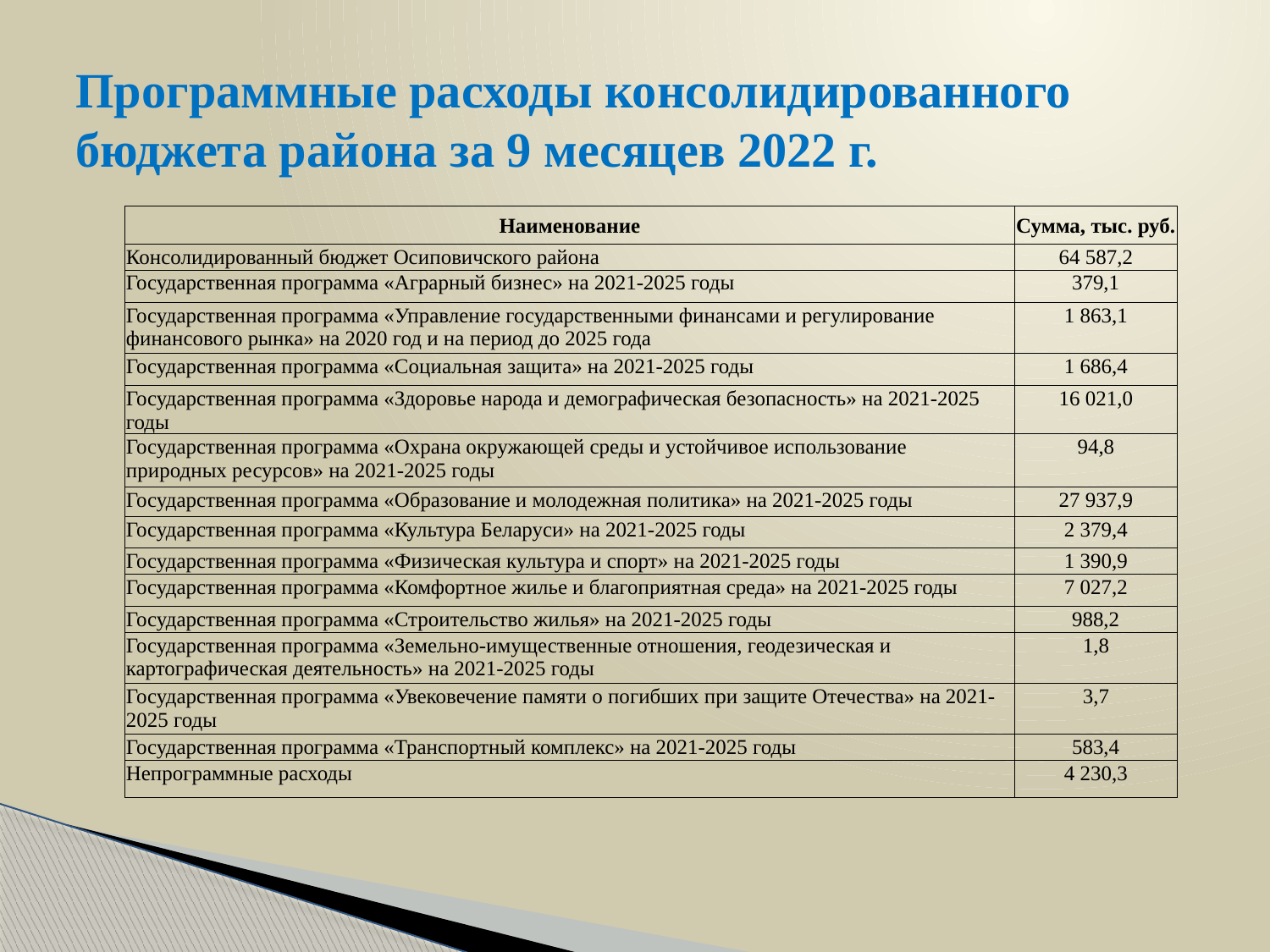

# Программные расходы консолидированного бюджета района за 9 месяцев 2022 г.
| Наименование | Сумма, тыс. руб. |
| --- | --- |
| Консолидированный бюджет Осиповичского района | 64 587,2 |
| Государственная программа «Аграрный бизнес» на 2021-2025 годы | 379,1 |
| Государственная программа «Управление государственными финансами и регулирование финансового рынка» на 2020 год и на период до 2025 года | 1 863,1 |
| Государственная программа «Социальная защита» на 2021-2025 годы | 1 686,4 |
| Государственная программа «Здоровье народа и демографическая безопасность» на 2021-2025 годы | 16 021,0 |
| Государственная программа «Охрана окружающей среды и устойчивое использование природных ресурсов» на 2021-2025 годы | 94,8 |
| Государственная программа «Образование и молодежная политика» на 2021-2025 годы | 27 937,9 |
| Государственная программа «Культура Беларуси» на 2021-2025 годы | 2 379,4 |
| Государственная программа «Физическая культура и спорт» на 2021-2025 годы | 1 390,9 |
| Государственная программа «Комфортное жилье и благоприятная среда» на 2021-2025 годы | 7 027,2 |
| Государственная программа «Строительство жилья» на 2021-2025 годы | 988,2 |
| Государственная программа «Земельно-имущественные отношения, геодезическая и картографическая деятельность» на 2021-2025 годы | 1,8 |
| Государственная программа «Увековечение памяти о погибших при защите Отечества» на 2021-2025 годы | 3,7 |
| Государственная программа «Транспортный комплекс» на 2021-2025 годы | 583,4 |
| Непрограммные расходы | 4 230,3 |